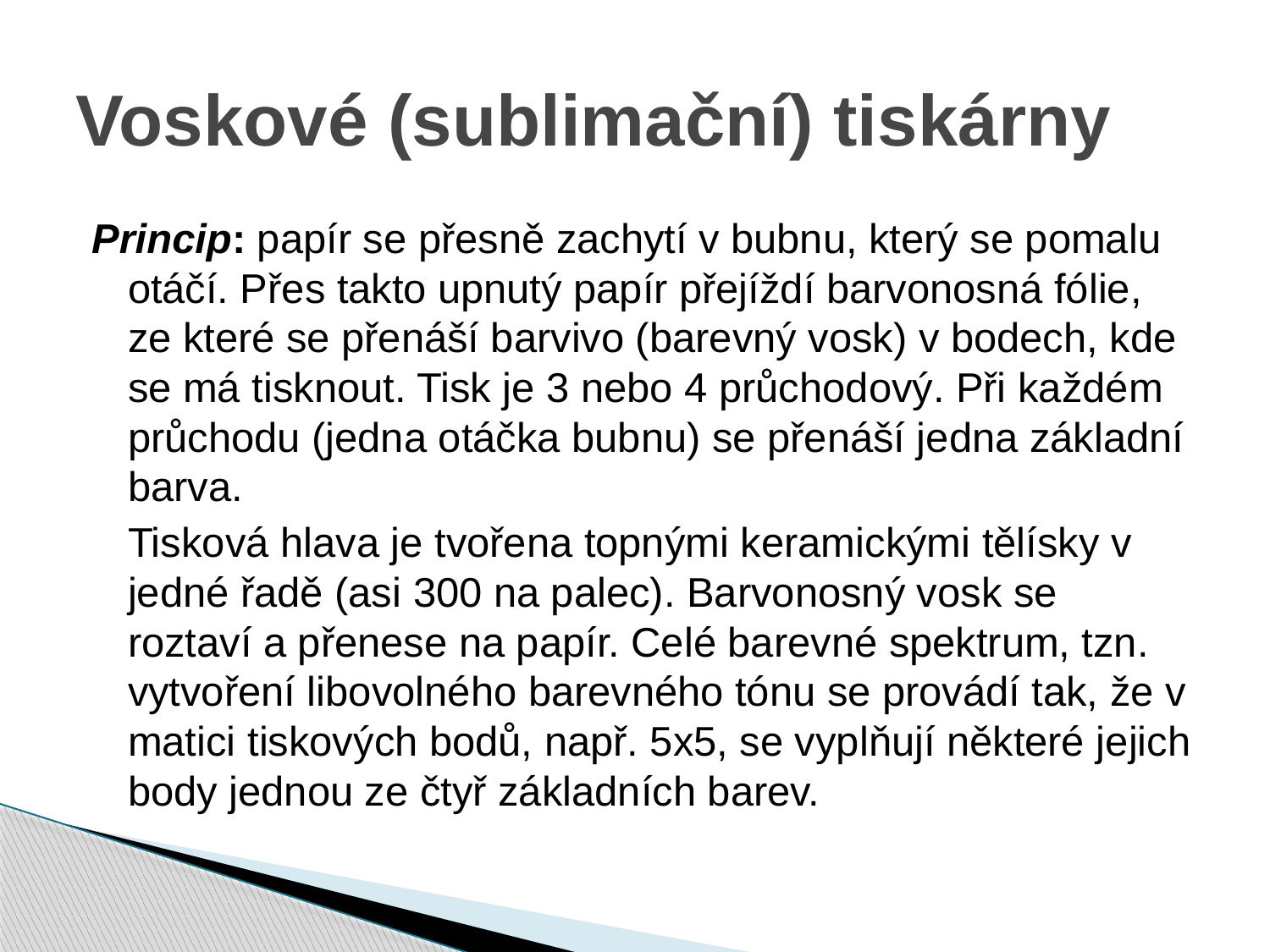

# Voskové (sublimační) tiskárny
Princip: papír se přesně zachytí v bubnu, který se pomalu otáčí. Přes takto upnutý papír přejíždí barvonosná fólie, ze které se přenáší barvivo (barevný vosk) v bodech, kde se má tisknout. Tisk je 3 nebo 4 průchodový. Při každém průchodu (jedna otáčka bubnu) se přenáší jedna základní barva.
	Tisková hlava je tvořena topnými keramickými tělísky v jedné řadě (asi 300 na palec). Barvonosný vosk se roztaví a přenese na papír. Celé barevné spektrum, tzn. vytvoření libovolného barevného tónu se provádí tak, že v matici tiskových bodů, např. 5x5, se vyplňují některé jejich body jednou ze čtyř základních barev.